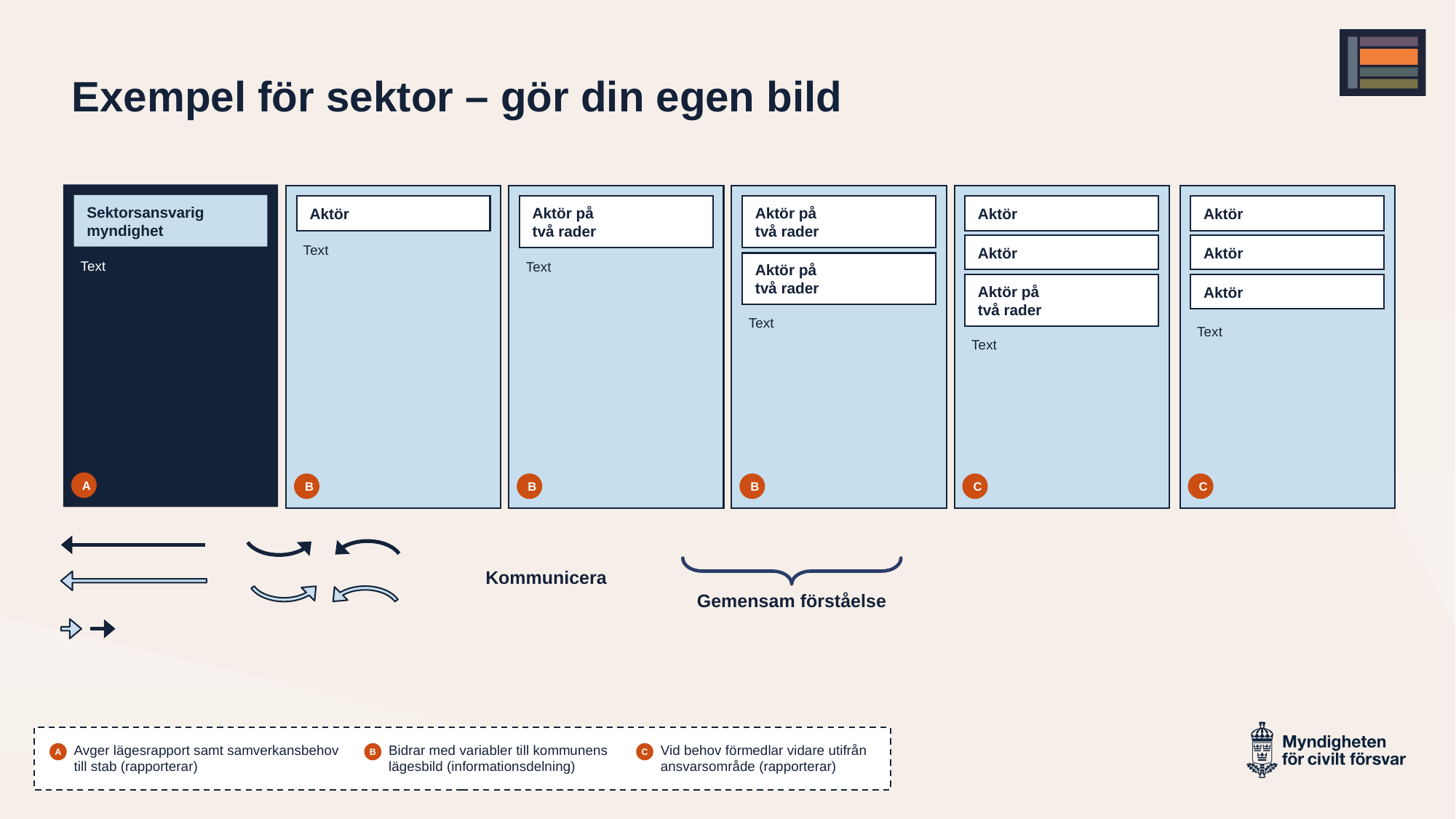

# Exempel för sektor – gör din egen bild​
Text
Sektorsansvarig
myndighet​​
A
Text
Aktör
B
Text
Aktör på
två rader
B
Text
Aktör på
två rader
Aktör på
två rader
B
Text
Aktör
Aktör
Aktör på
två rader
C
Text
Aktör
Aktör
Aktör
C

Gemensam förståelse
Kommunicera

Avger lägesrapport samt samverkansbehov till stab (rapporterar)​
A
Bidrar med variabler till kommunens lägesbild (informationsdelning)​
B
Vid behov förmedlar vidare utifrån ansvarsområde (rapporterar)​
C